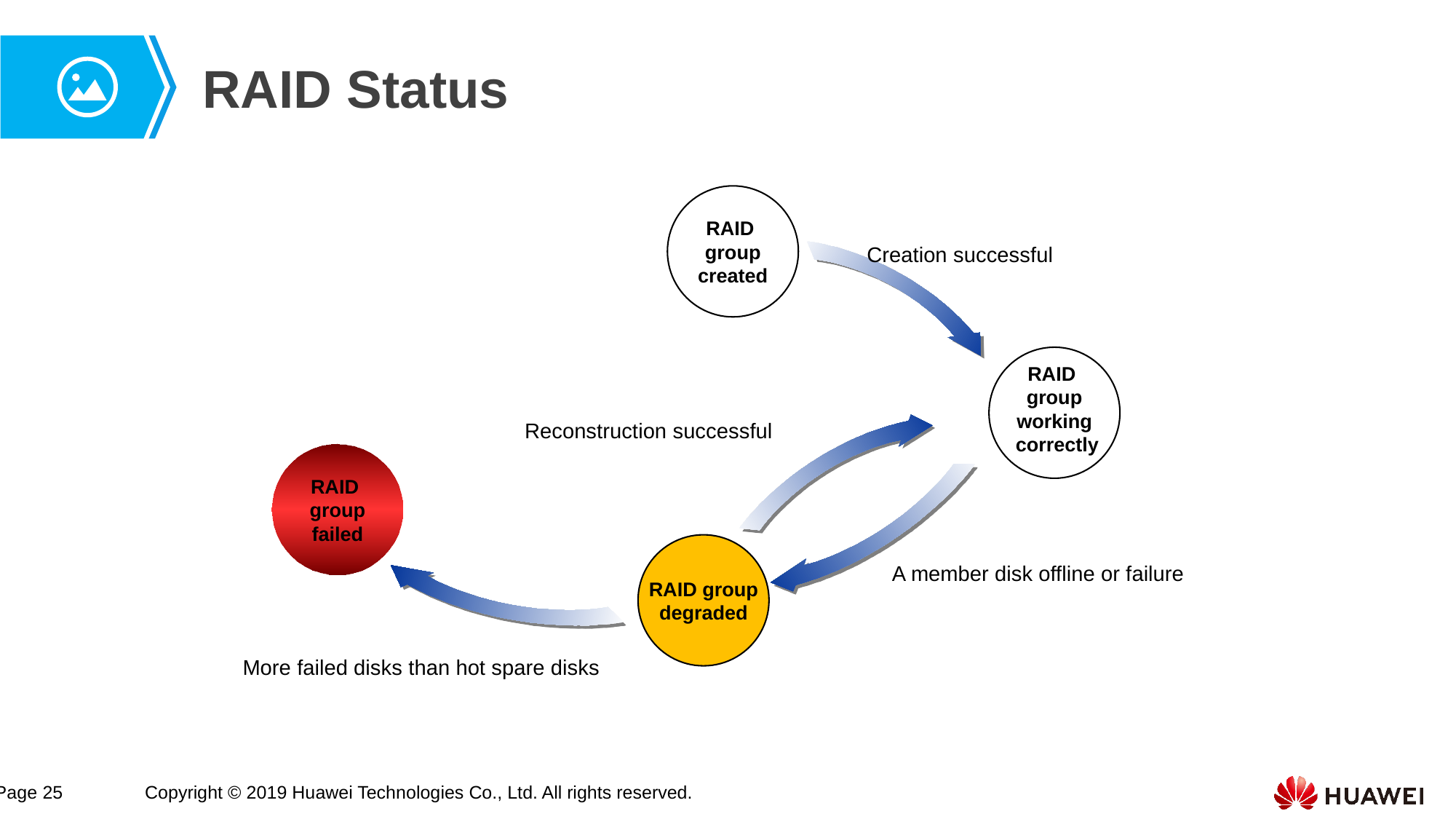

RAID Status
RAID
group
created
Creation successful

RAID
group
working
 correctly
Reconstruction successful
RAID
group
failed

RAID group
degraded
A member disk offline or failure

More failed disks than hot spare disks